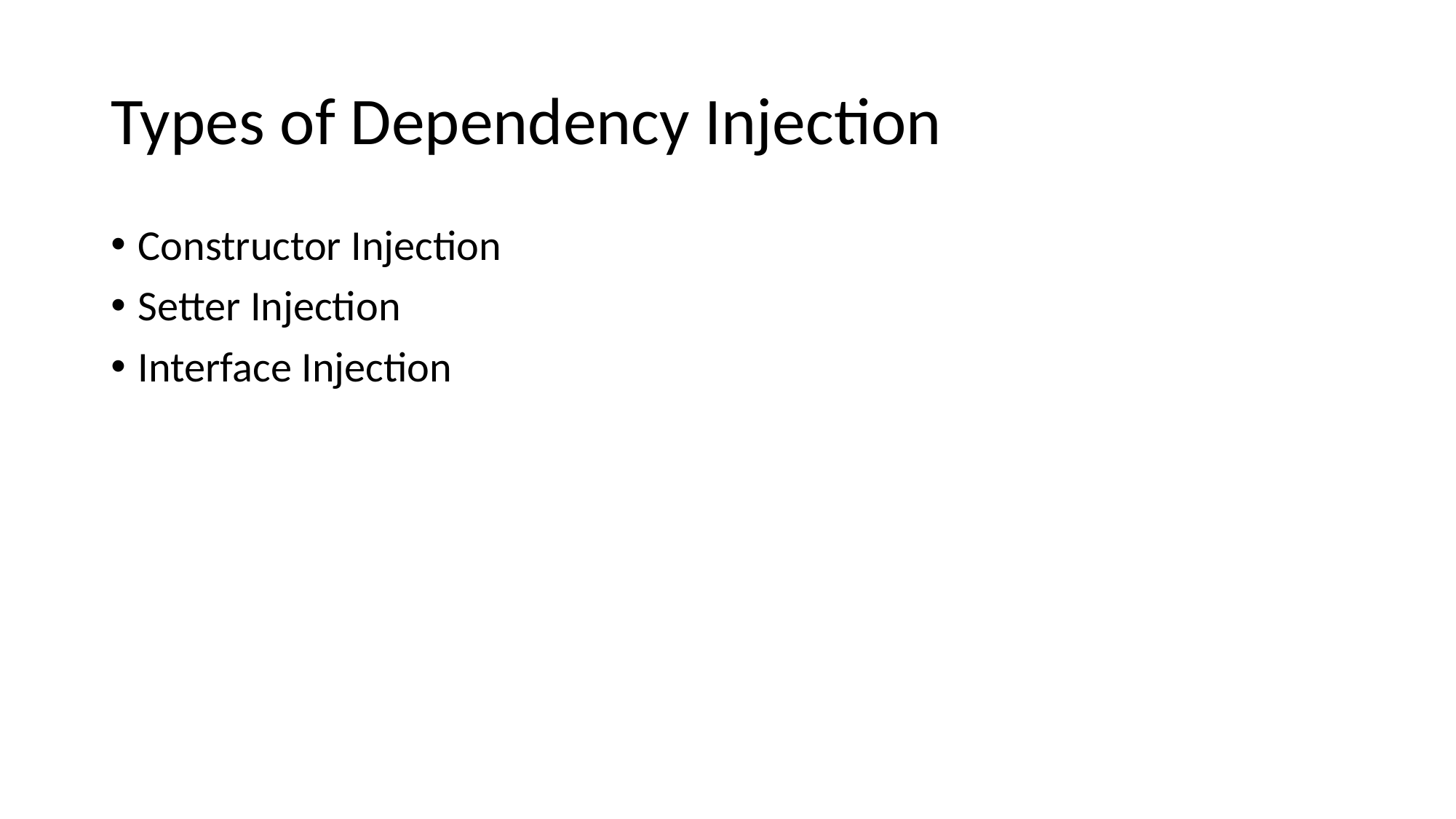

# Types of Dependency Injection
Constructor Injection
Setter Injection
Interface Injection